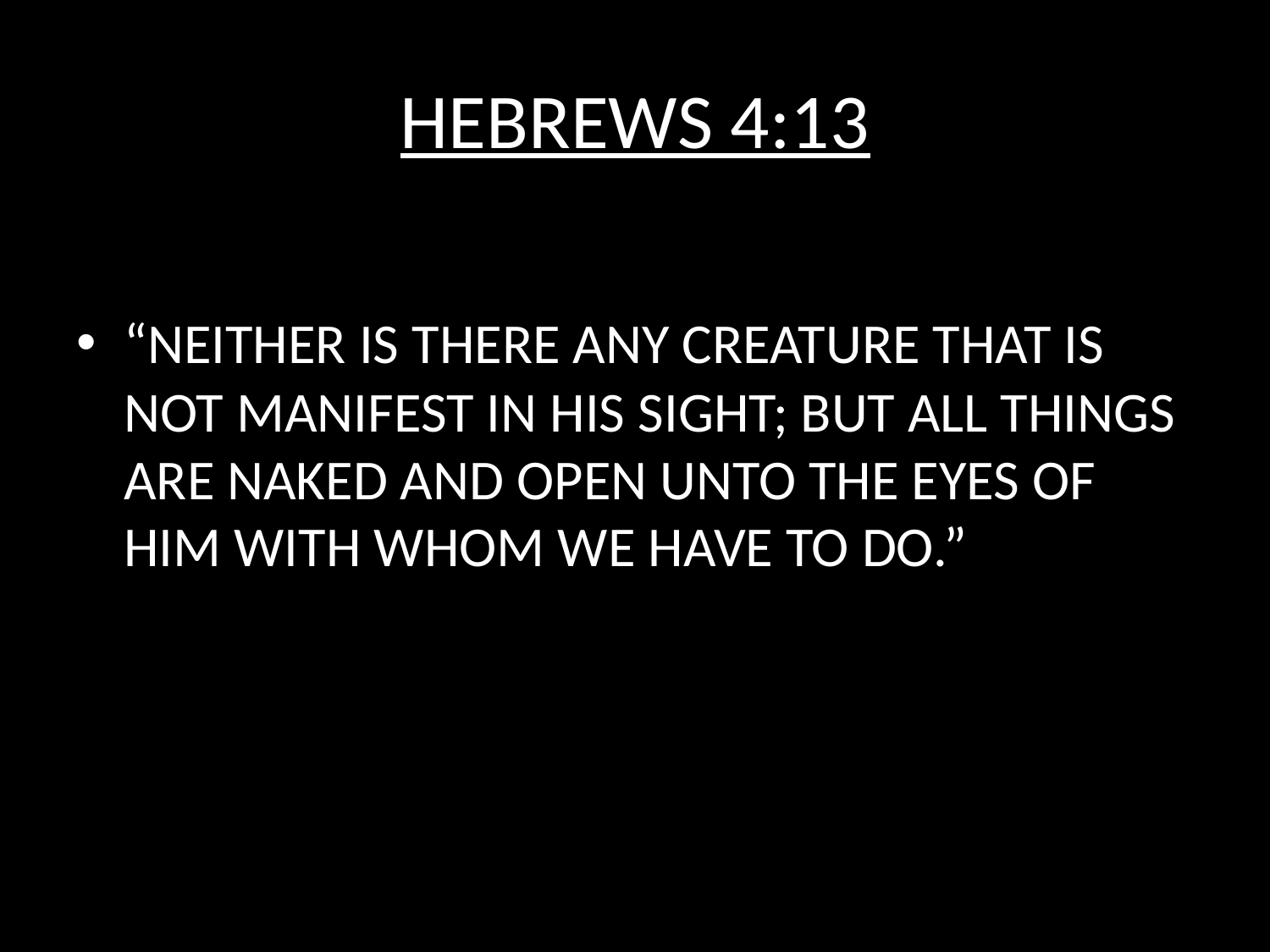

# HEBREWS 4:13

“NEITHER IS THERE ANY CREATURE THAT IS NOT MANIFEST IN HIS SIGHT; BUT ALL THINGS ARE NAKED AND OPEN UNTO THE EYES OF HIM WITH WHOM WE HAVE TO DO.”